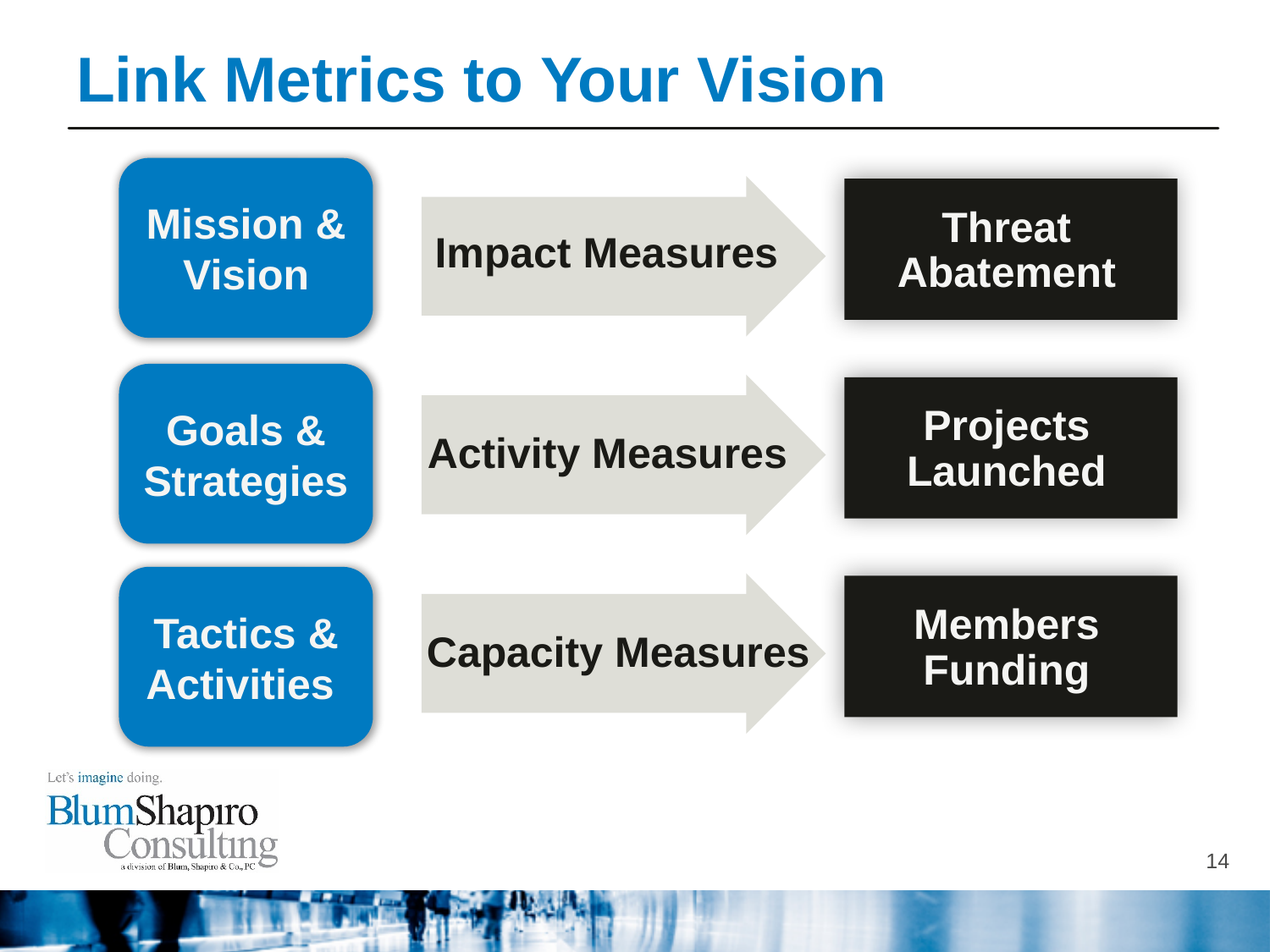

# Link Metrics to Your Vision
Mission & Vision

Impact Measures

Threat
Abatement
Goals & Strategies

Activity Measures

Projects
Launched
Tactics & Activities

Capacity Measures

Members
Funding
14